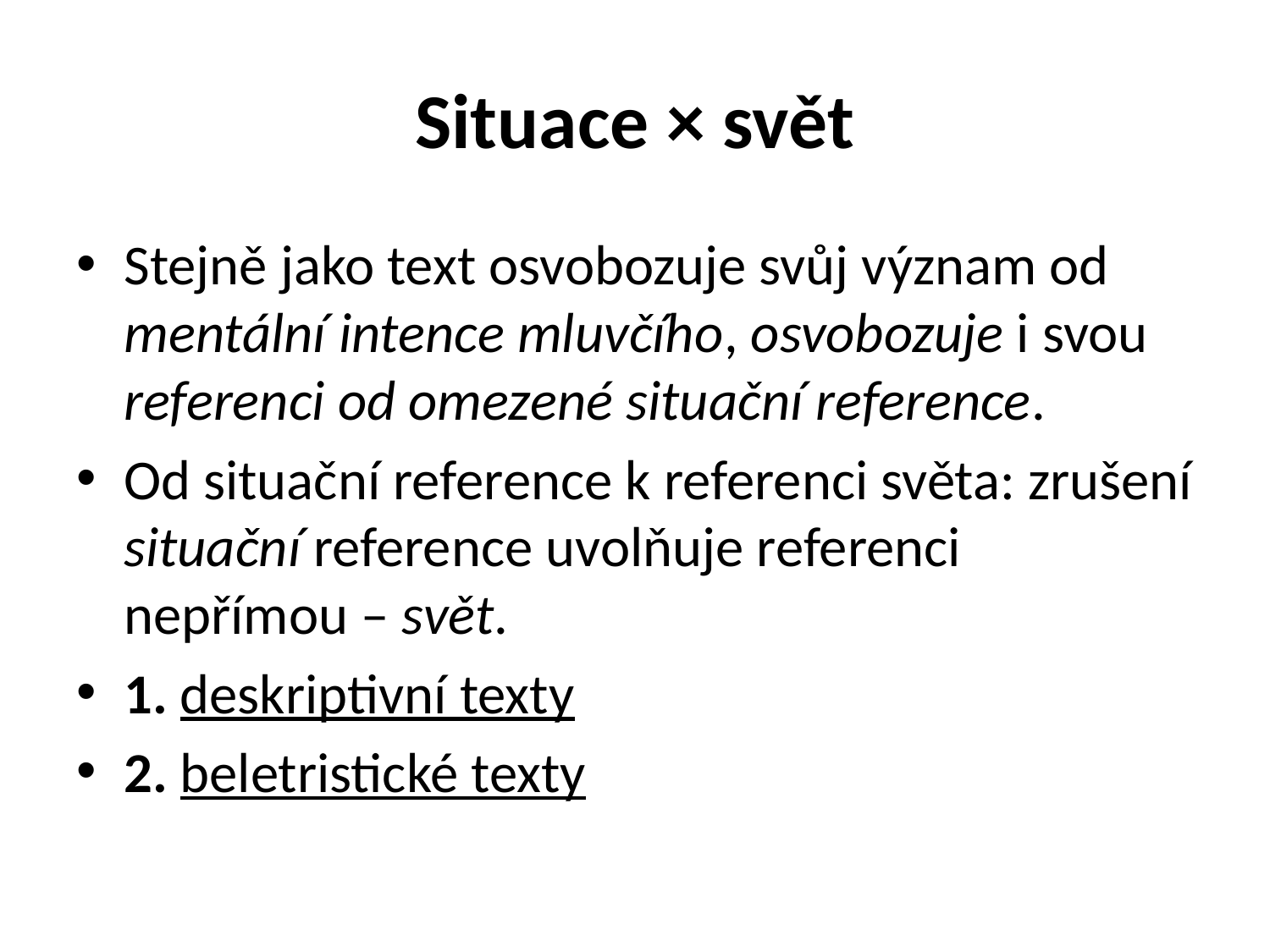

# Situace × svět
Stejně jako text osvobozuje svůj význam od mentální intence mluvčího, osvobozuje i svou referenci od omezené situační reference.
Od situační reference k referenci světa: zrušení situační reference uvolňuje referenci nepřímou – svět.
1. deskriptivní texty
2. beletristické texty